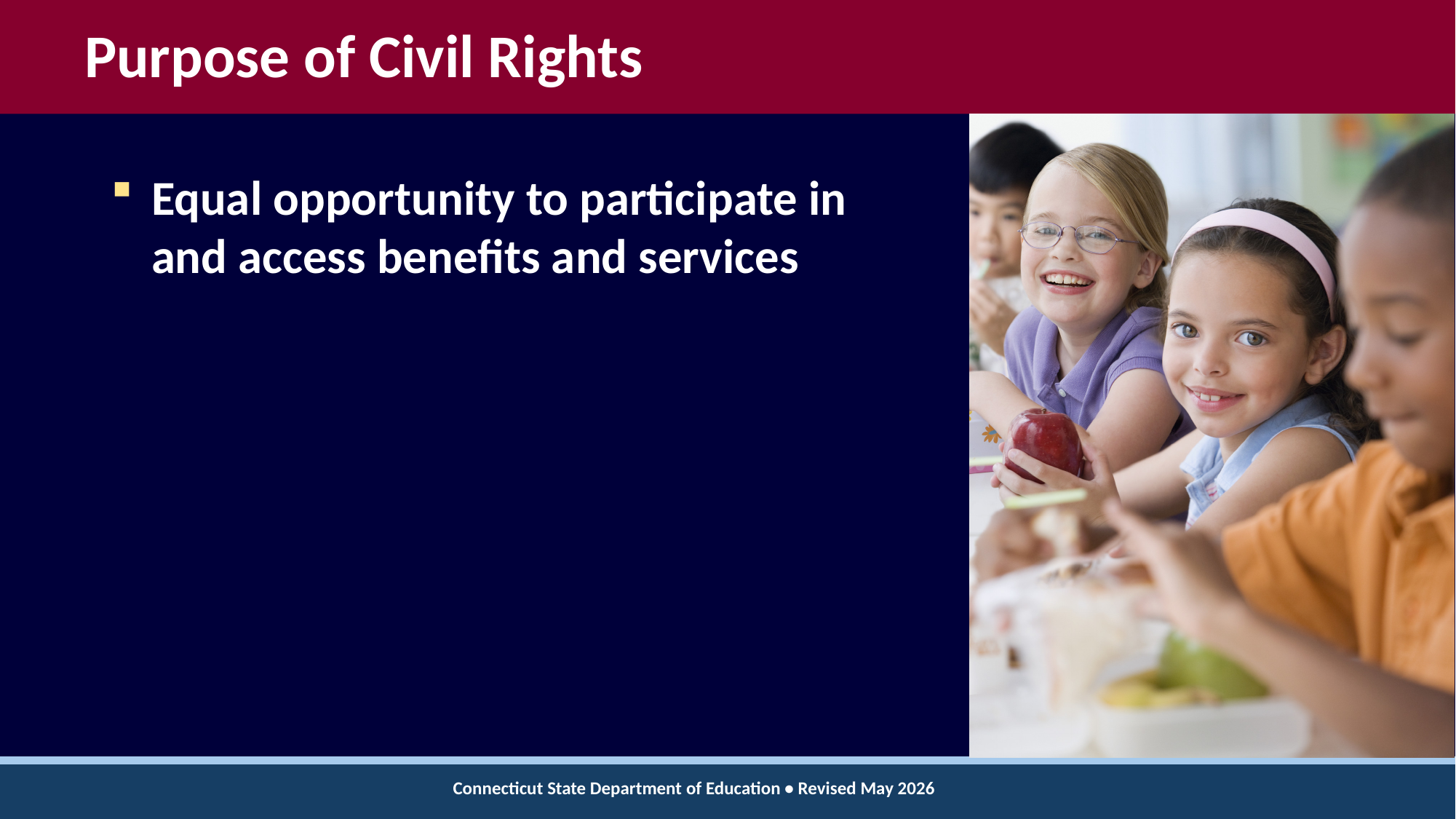

# Purpose of Civil Rights
Equal opportunity to participate in and access benefits and services

Connecticut State Department of Education • Revised May 2026